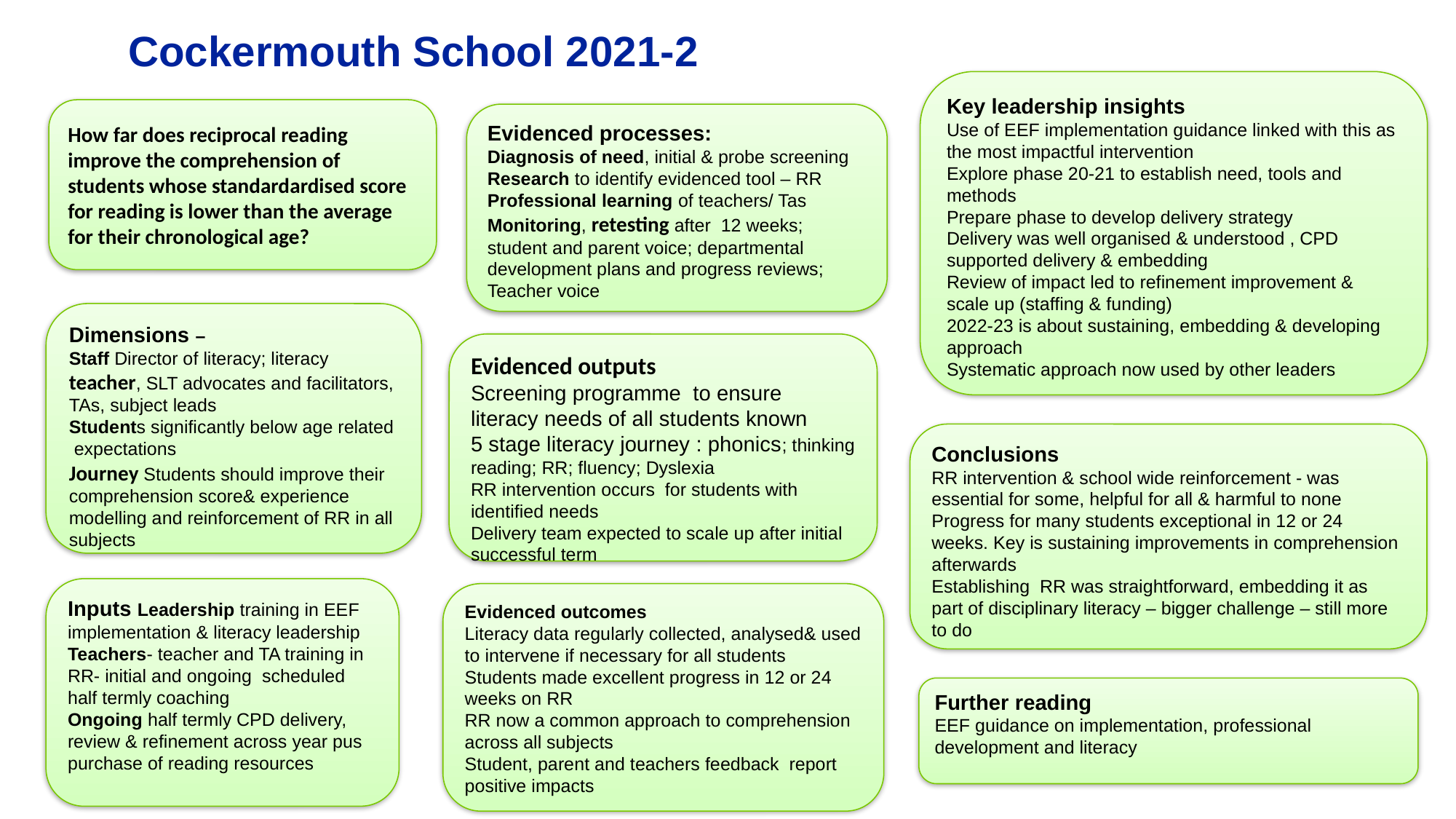

# Cockermouth school 21-22
Cockermouth School 2021-2
Key leadership insights
Use of EEF implementation guidance linked with this as the most impactful intervention
Explore phase 20-21 to establish need, tools and methods
Prepare phase to develop delivery strategy
Delivery was well organised & understood , CPD supported delivery & embedding
Review of impact led to refinement improvement & scale up (staffing & funding)
2022-23 is about sustaining, embedding & developing approach
Systematic approach now used by other leaders

How far does reciprocal reading improve the comprehension of students whose standardardised score for reading is lower than the average for their chronological age?
Evidenced processes:
Diagnosis of need, initial & probe screening
Research to identify evidenced tool – RR
Professional learning of teachers/ Tas
Monitoring, retesting after  12 weeks; student and parent voice; departmental development plans and progress reviews; Teacher voice

Dimensions –
Staff Director of literacy; literacy teacher, SLT advocates and facilitators, TAs, subject leads
Students significantly below age related  expectations
Journey Students should improve their comprehension score& experience  modelling and reinforcement of RR in all subjects

Evidenced outputs
Screening programme  to ensure literacy needs of all students known
5 stage literacy journey : phonics; thinking reading; RR; fluency; Dyslexia
RR intervention occurs  for students with identified needs
Delivery team expected to scale up after initial successful term
Conclusions
RR intervention & school wide reinforcement - was essential for some, helpful for all & harmful to none
Progress for many students exceptional in 12 or 24 weeks. Key is sustaining improvements in comprehension afterwards
Establishing  RR was straightforward, embedding it as part of disciplinary literacy – bigger challenge – still more to do
Inputs Leadership training in EEF implementation & literacy leadership
Teachers- teacher and TA training in RR- initial and ongoing  scheduled half termly coaching
Ongoing half termly CPD delivery, review & refinement across year pus purchase of reading resources
Evidenced outcomes
Literacy data regularly collected, analysed& used to intervene if necessary for all students
Students made excellent progress in 12 or 24 weeks on RR
RR now a common approach to comprehension across all subjects
Student, parent and teachers feedback  report positive impacts
Further reading
EEF guidance on implementation, professional development and literacy